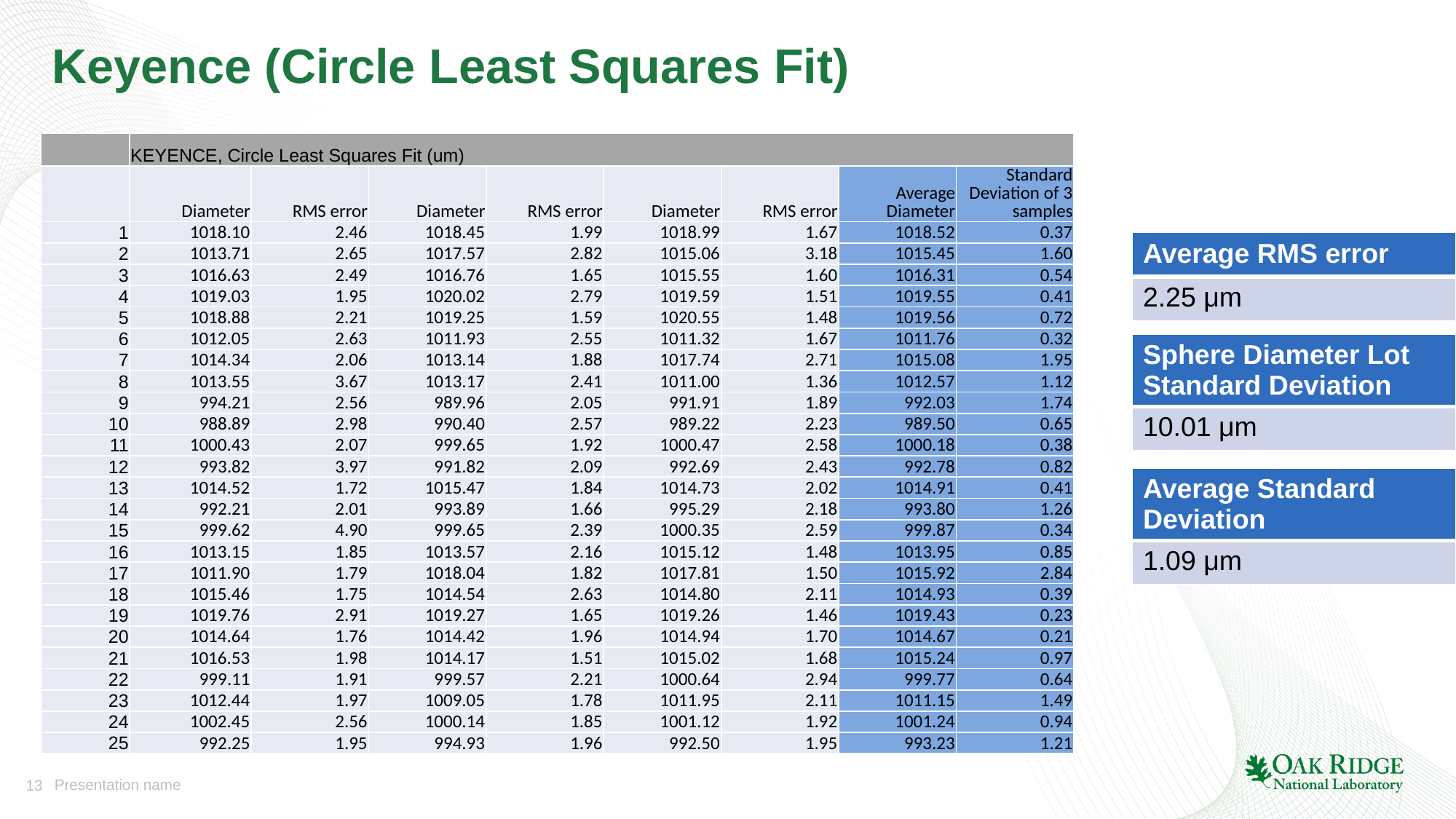

# Keyence (Circle Least Squares Fit)
|  | KEYENCE, Circle Least Squares Fit (um) |  |  |  |  |  |  |  |
| --- | --- | --- | --- | --- | --- | --- | --- | --- |
|  | Diameter | RMS error | Diameter | RMS error | Diameter | RMS error | Average Diameter | Standard Deviation of 3 samples |
| 1 | 1018.10 | 2.46 | 1018.45 | 1.99 | 1018.99 | 1.67 | 1018.52 | 0.37 |
| 2 | 1013.71 | 2.65 | 1017.57 | 2.82 | 1015.06 | 3.18 | 1015.45 | 1.60 |
| 3 | 1016.63 | 2.49 | 1016.76 | 1.65 | 1015.55 | 1.60 | 1016.31 | 0.54 |
| 4 | 1019.03 | 1.95 | 1020.02 | 2.79 | 1019.59 | 1.51 | 1019.55 | 0.41 |
| 5 | 1018.88 | 2.21 | 1019.25 | 1.59 | 1020.55 | 1.48 | 1019.56 | 0.72 |
| 6 | 1012.05 | 2.63 | 1011.93 | 2.55 | 1011.32 | 1.67 | 1011.76 | 0.32 |
| 7 | 1014.34 | 2.06 | 1013.14 | 1.88 | 1017.74 | 2.71 | 1015.08 | 1.95 |
| 8 | 1013.55 | 3.67 | 1013.17 | 2.41 | 1011.00 | 1.36 | 1012.57 | 1.12 |
| 9 | 994.21 | 2.56 | 989.96 | 2.05 | 991.91 | 1.89 | 992.03 | 1.74 |
| 10 | 988.89 | 2.98 | 990.40 | 2.57 | 989.22 | 2.23 | 989.50 | 0.65 |
| 11 | 1000.43 | 2.07 | 999.65 | 1.92 | 1000.47 | 2.58 | 1000.18 | 0.38 |
| 12 | 993.82 | 3.97 | 991.82 | 2.09 | 992.69 | 2.43 | 992.78 | 0.82 |
| 13 | 1014.52 | 1.72 | 1015.47 | 1.84 | 1014.73 | 2.02 | 1014.91 | 0.41 |
| 14 | 992.21 | 2.01 | 993.89 | 1.66 | 995.29 | 2.18 | 993.80 | 1.26 |
| 15 | 999.62 | 4.90 | 999.65 | 2.39 | 1000.35 | 2.59 | 999.87 | 0.34 |
| 16 | 1013.15 | 1.85 | 1013.57 | 2.16 | 1015.12 | 1.48 | 1013.95 | 0.85 |
| 17 | 1011.90 | 1.79 | 1018.04 | 1.82 | 1017.81 | 1.50 | 1015.92 | 2.84 |
| 18 | 1015.46 | 1.75 | 1014.54 | 2.63 | 1014.80 | 2.11 | 1014.93 | 0.39 |
| 19 | 1019.76 | 2.91 | 1019.27 | 1.65 | 1019.26 | 1.46 | 1019.43 | 0.23 |
| 20 | 1014.64 | 1.76 | 1014.42 | 1.96 | 1014.94 | 1.70 | 1014.67 | 0.21 |
| 21 | 1016.53 | 1.98 | 1014.17 | 1.51 | 1015.02 | 1.68 | 1015.24 | 0.97 |
| 22 | 999.11 | 1.91 | 999.57 | 2.21 | 1000.64 | 2.94 | 999.77 | 0.64 |
| 23 | 1012.44 | 1.97 | 1009.05 | 1.78 | 1011.95 | 2.11 | 1011.15 | 1.49 |
| 24 | 1002.45 | 2.56 | 1000.14 | 1.85 | 1001.12 | 1.92 | 1001.24 | 0.94 |
| 25 | 992.25 | 1.95 | 994.93 | 1.96 | 992.50 | 1.95 | 993.23 | 1.21 |
| Average RMS error |
| --- |
| 2.25 μm |
| Sphere Diameter Lot Standard Deviation |
| --- |
| 10.01 μm |
| Average Standard Deviation |
| --- |
| 1.09 μm |